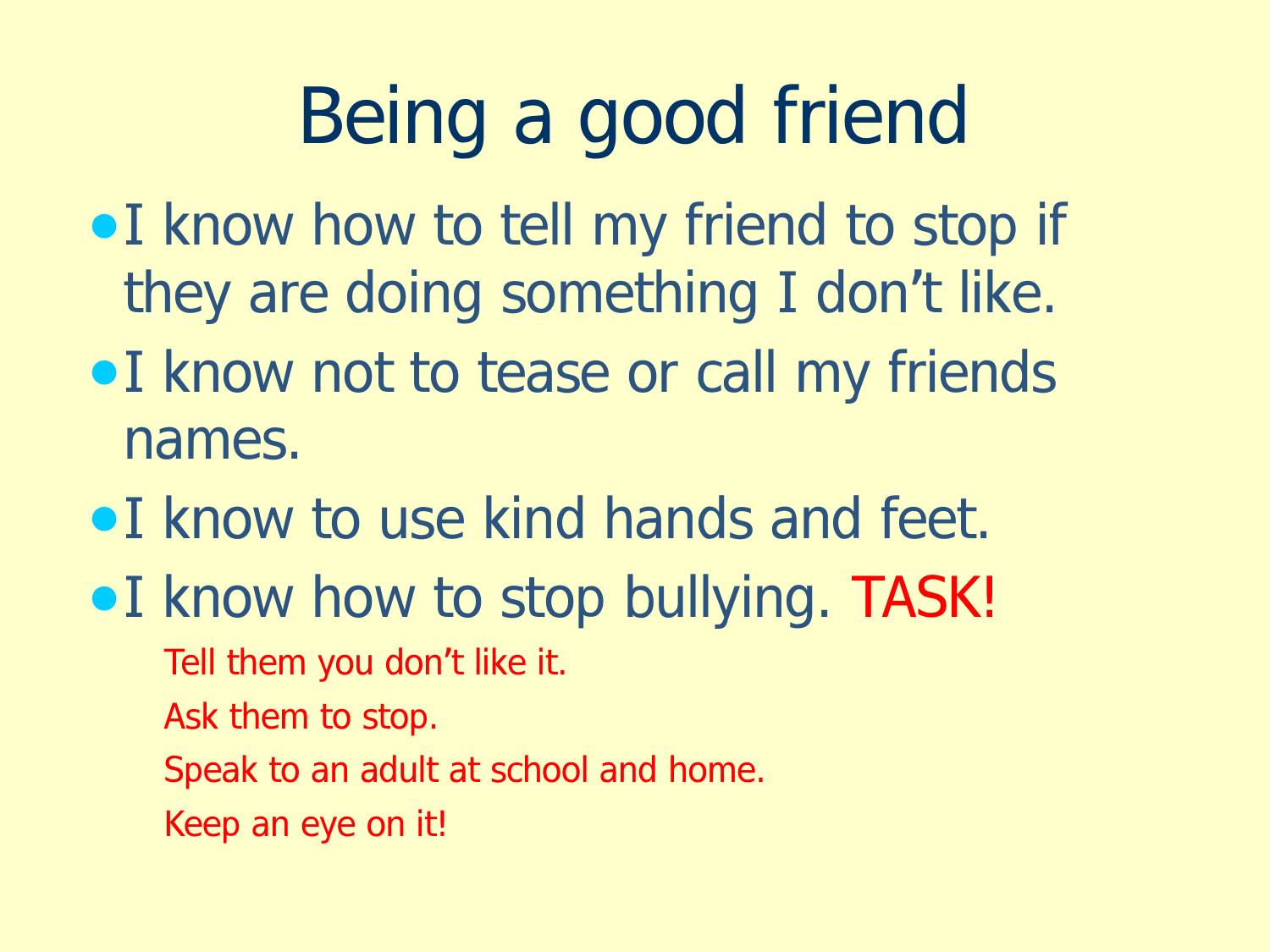

# Being a good friend
I know how to tell my friend to stop if they are doing something I don’t like.
I know not to tease or call my friends names.
I know to use kind hands and feet.
I know how to stop bullying. TASK!
       Tell them you don’t like it.
       Ask them to stop.
       Speak to an adult at school and home.
       Keep an eye on it!